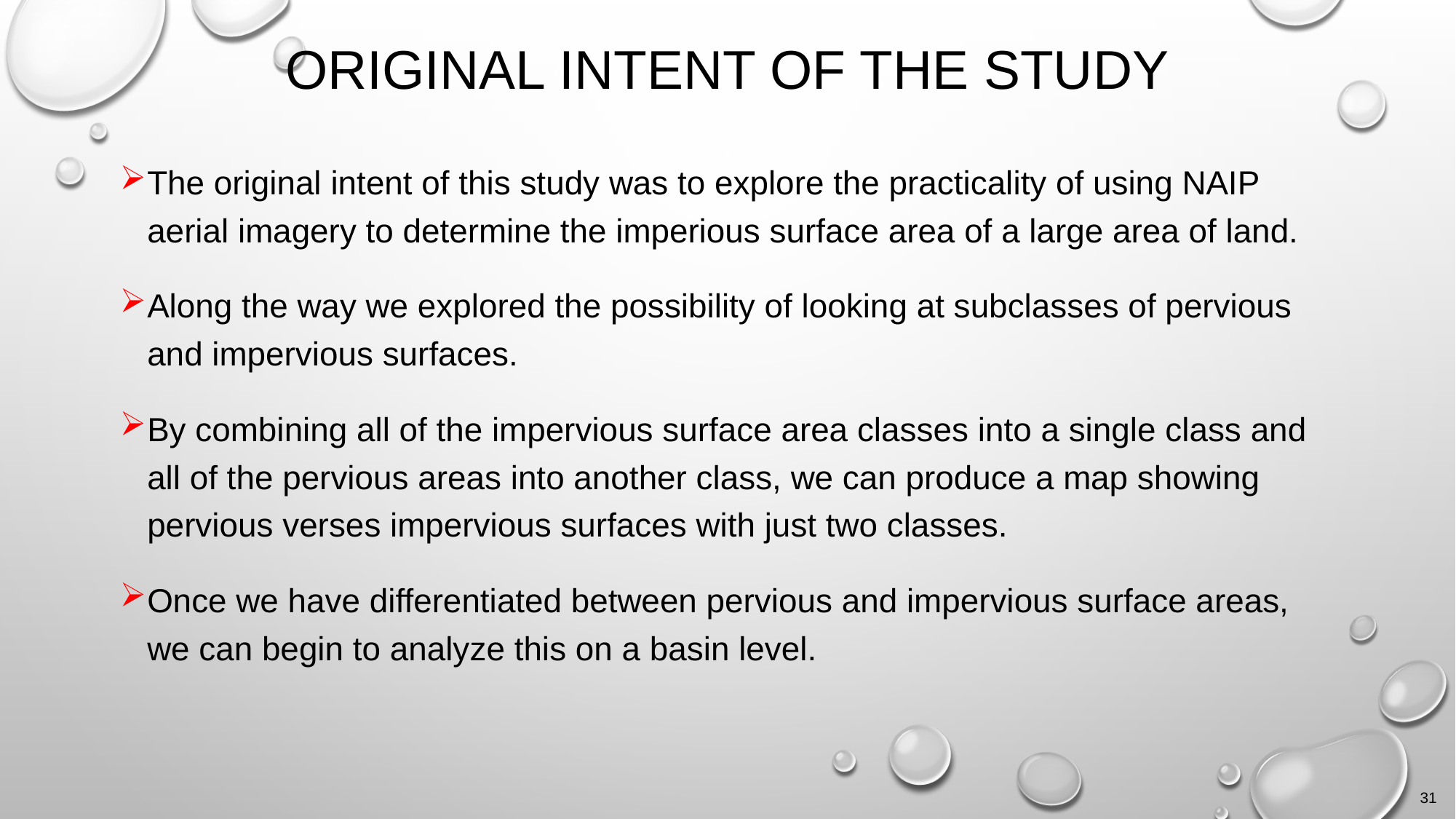

# Original intent of the study
The original intent of this study was to explore the practicality of using NAIP aerial imagery to determine the imperious surface area of a large area of land.
Along the way we explored the possibility of looking at subclasses of pervious and impervious surfaces.
By combining all of the impervious surface area classes into a single class and all of the pervious areas into another class, we can produce a map showing pervious verses impervious surfaces with just two classes.
Once we have differentiated between pervious and impervious surface areas, we can begin to analyze this on a basin level.
31